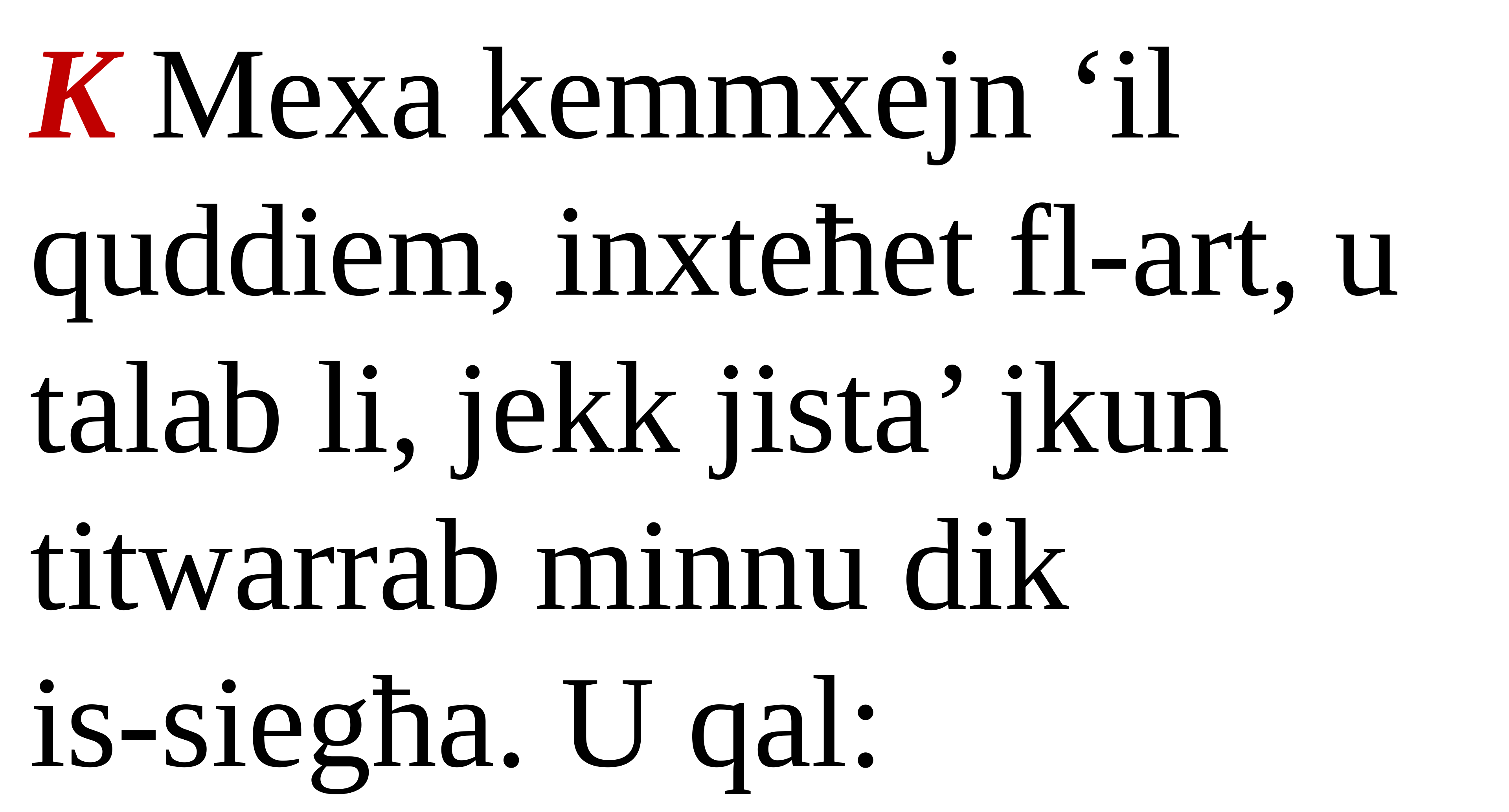

K Mexa kemmxejn ‘il quddiem, inxteħet fl-art, u talab li, jekk jista’ jkun titwarrab minnu dik
is-siegħa. U qal: